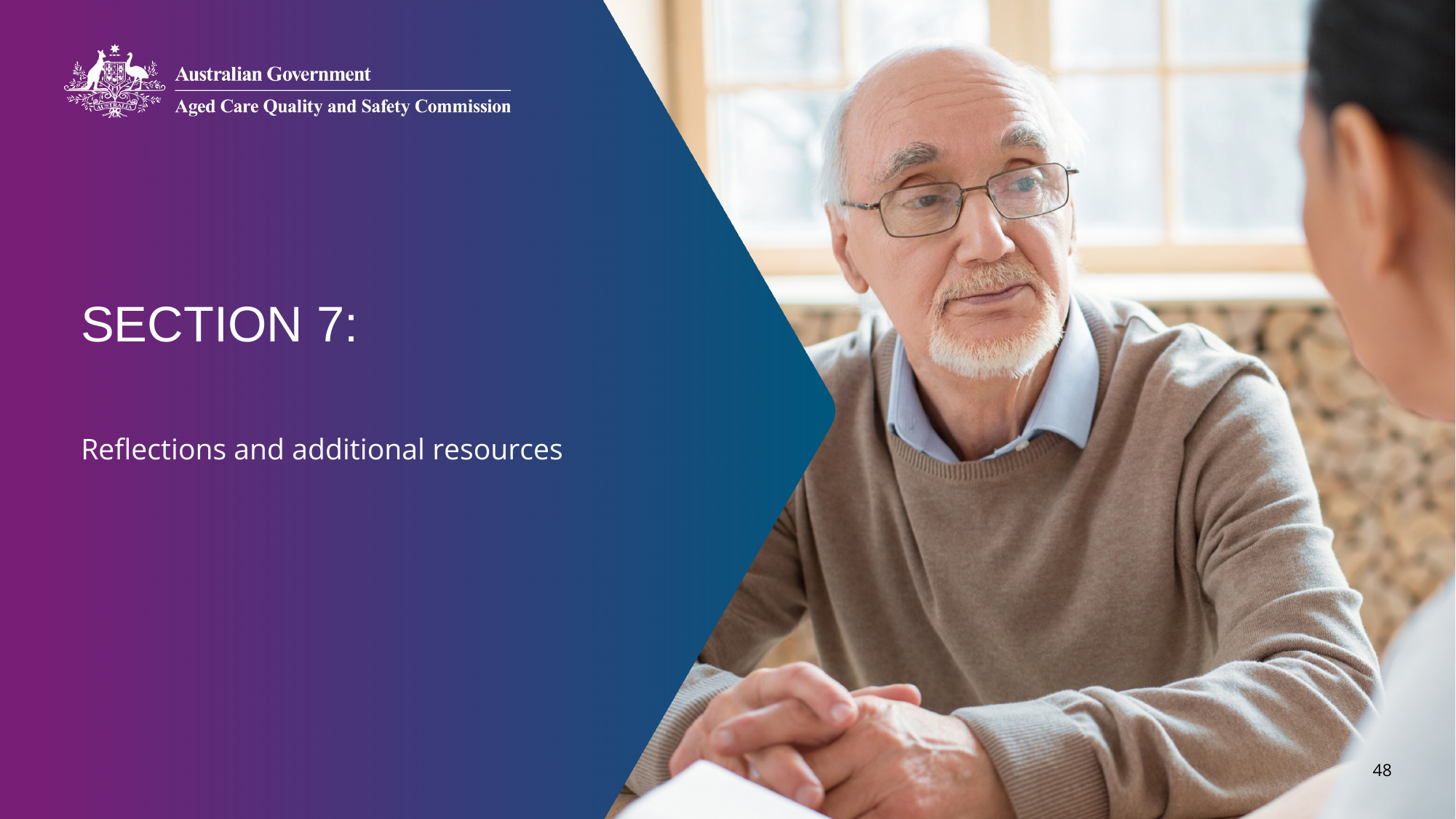

# SECTION 7:
Reflections and additional resources